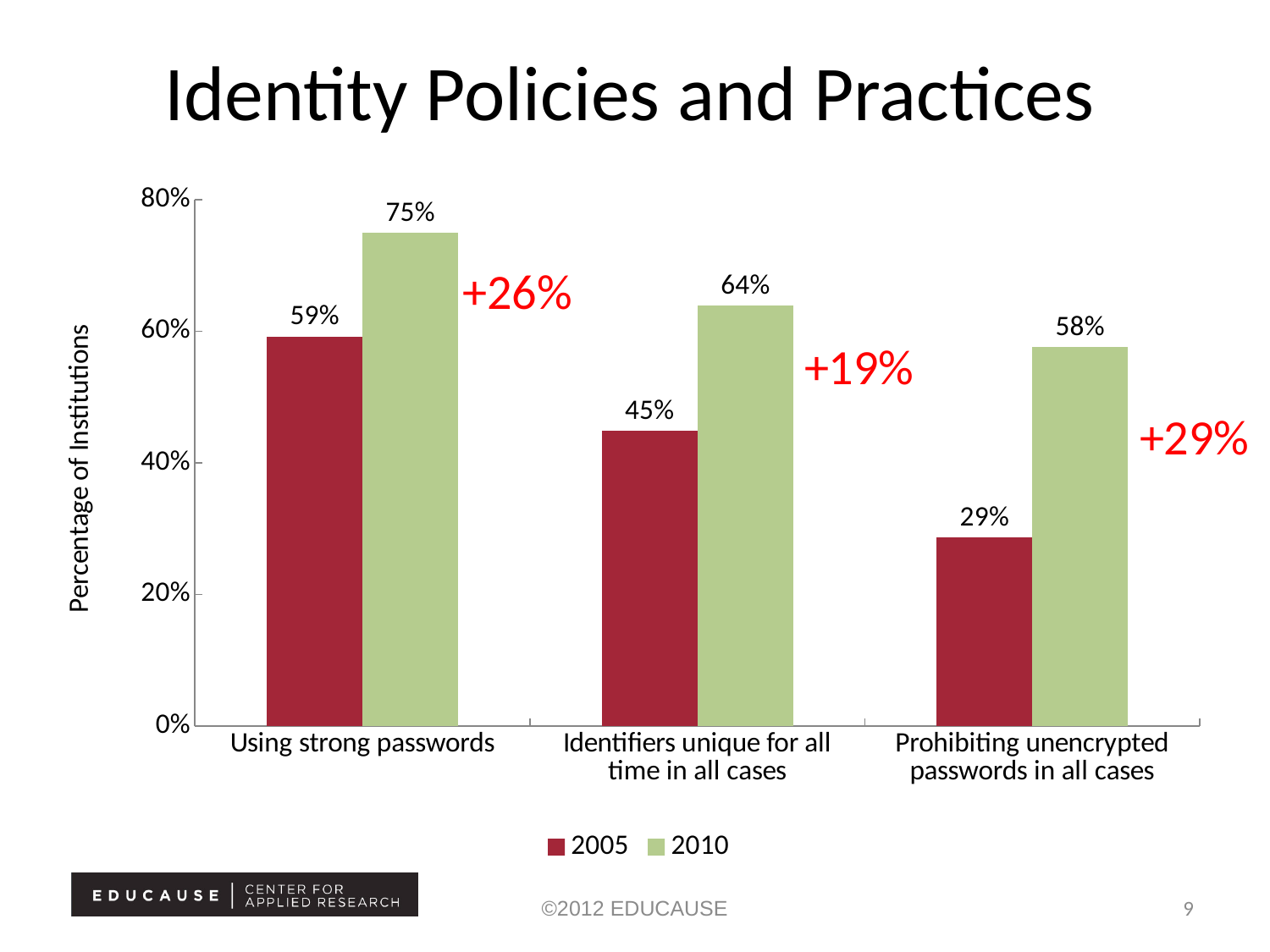

Identity Policies and Practices

### Chart

| Category | 2005 | 2010 |
|---|---|---|
| Using strong passwords | 0.592 | 0.75 |
| Identifiers unique for all time in all cases | 0.449 | 0.639 |
| Prohibiting unencrypted passwords in all cases | 0.287 | 0.576 |
+26%
+19%
+29%
©2012 EDUCAUSE
9